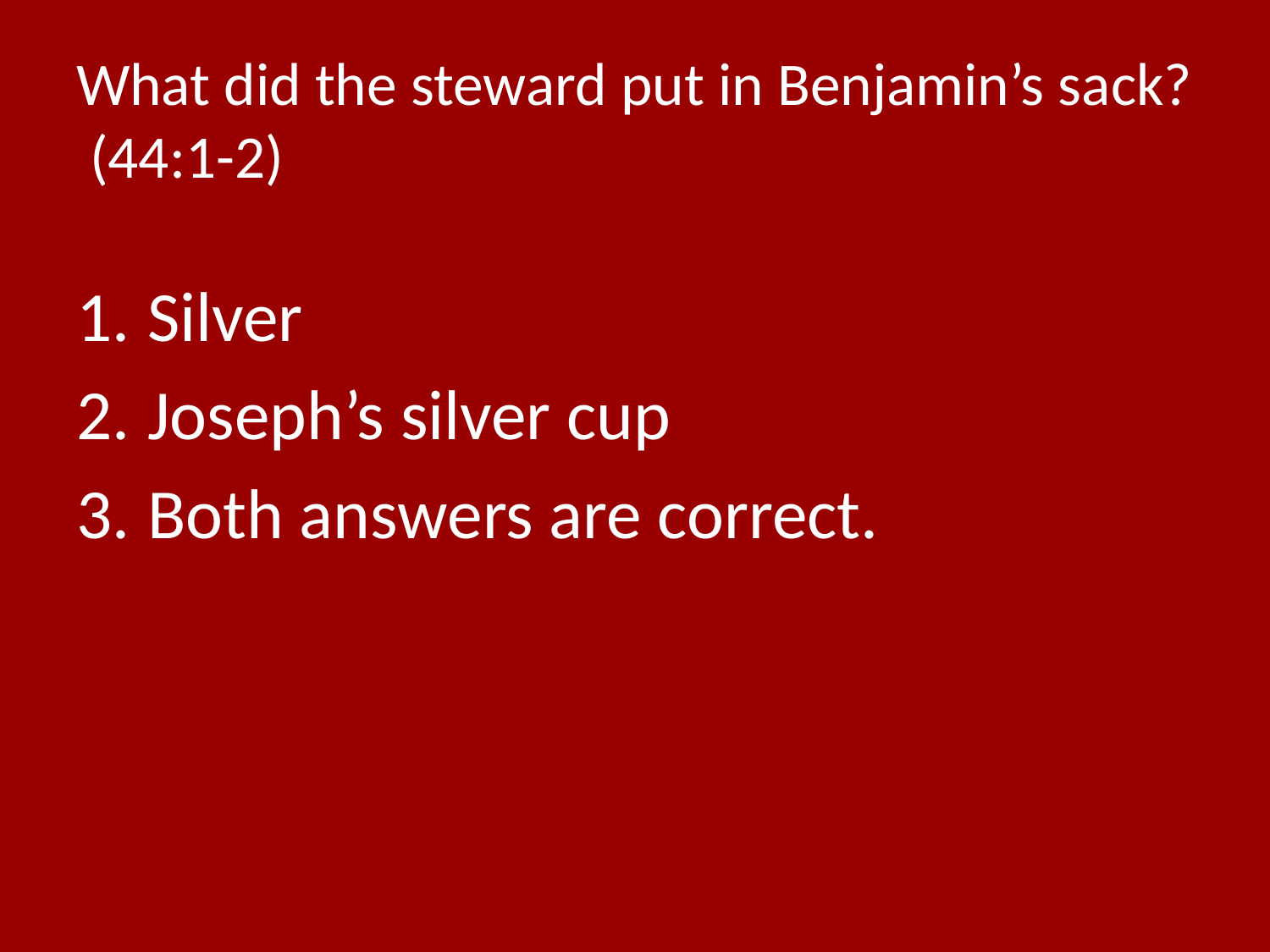

# What did the steward put in Benjamin’s sack?  (44:1-2)
Silver
Joseph’s silver cup
Both answers are correct.